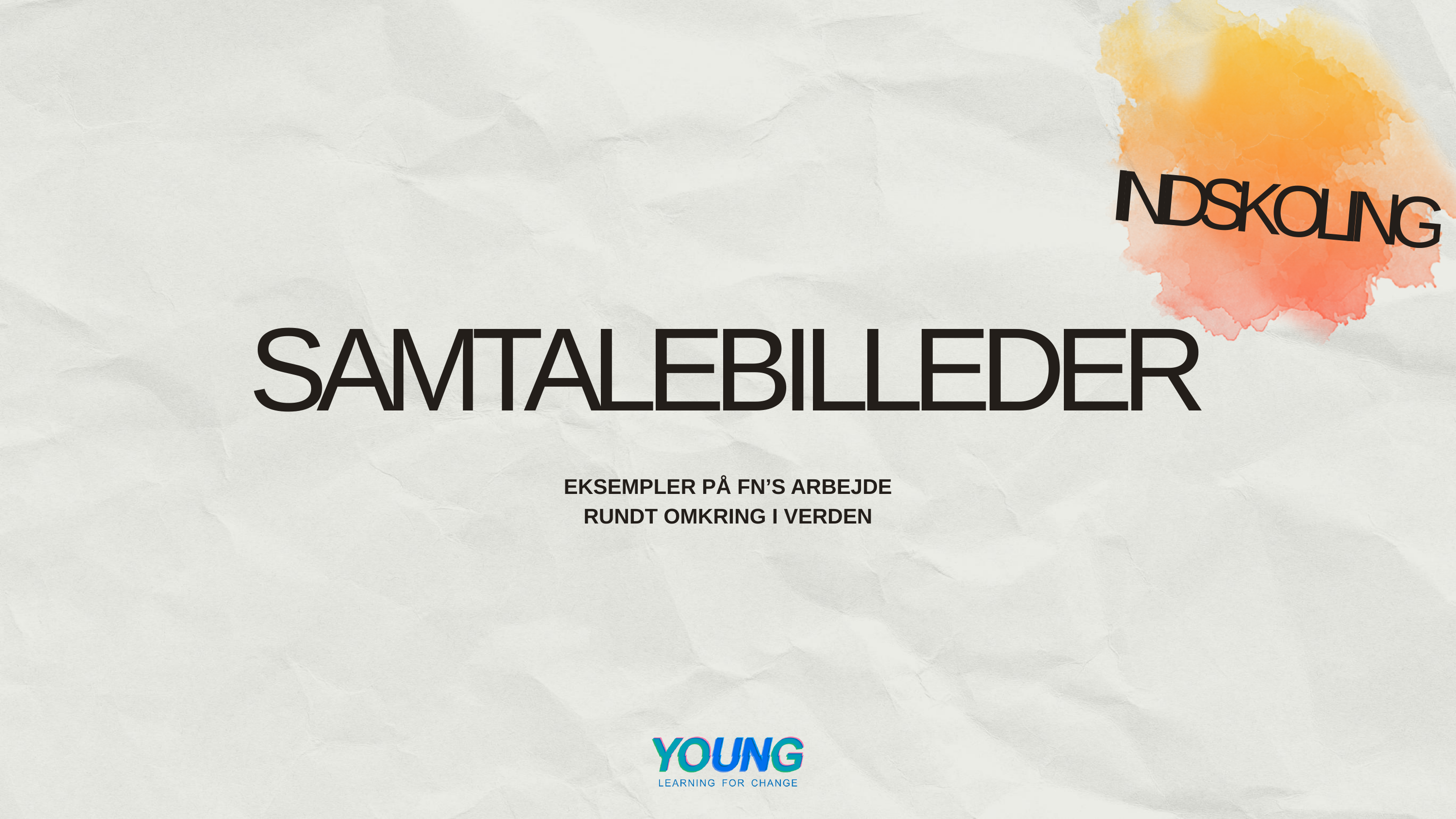

INDSKOLING
SAMTALEBILLEDER
EKSEMPLER PÅ FN’S ARBEJDE RUNDT OMKRING I VERDEN